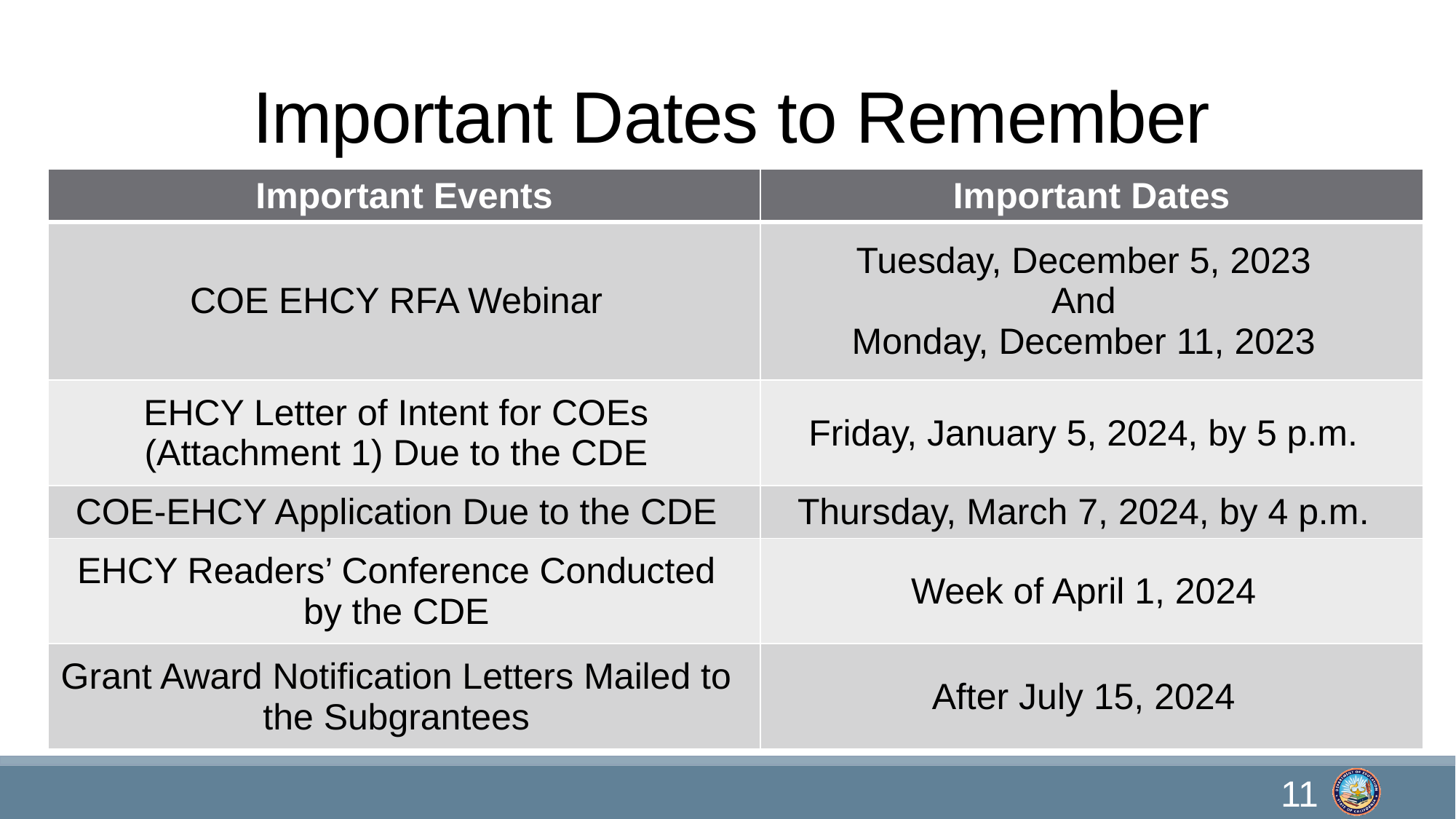

# Important Dates to Remember
| Important Events | Important Dates |
| --- | --- |
| COE EHCY RFA Webinar | Tuesday, December 5, 2023 And Monday, December 11, 2023 |
| EHCY Letter of Intent for COEs (Attachment 1) Due to the CDE | Friday, January 5, 2024, by 5 p.m. |
| COE-EHCY Application Due to the CDE | Thursday, March 7, 2024, by 4 p.m. |
| EHCY Readers’ Conference Conducted by the CDE | Week of April 1, 2024 |
| Grant Award Notification Letters Mailed to the Subgrantees | After July 15, 2024 |
11